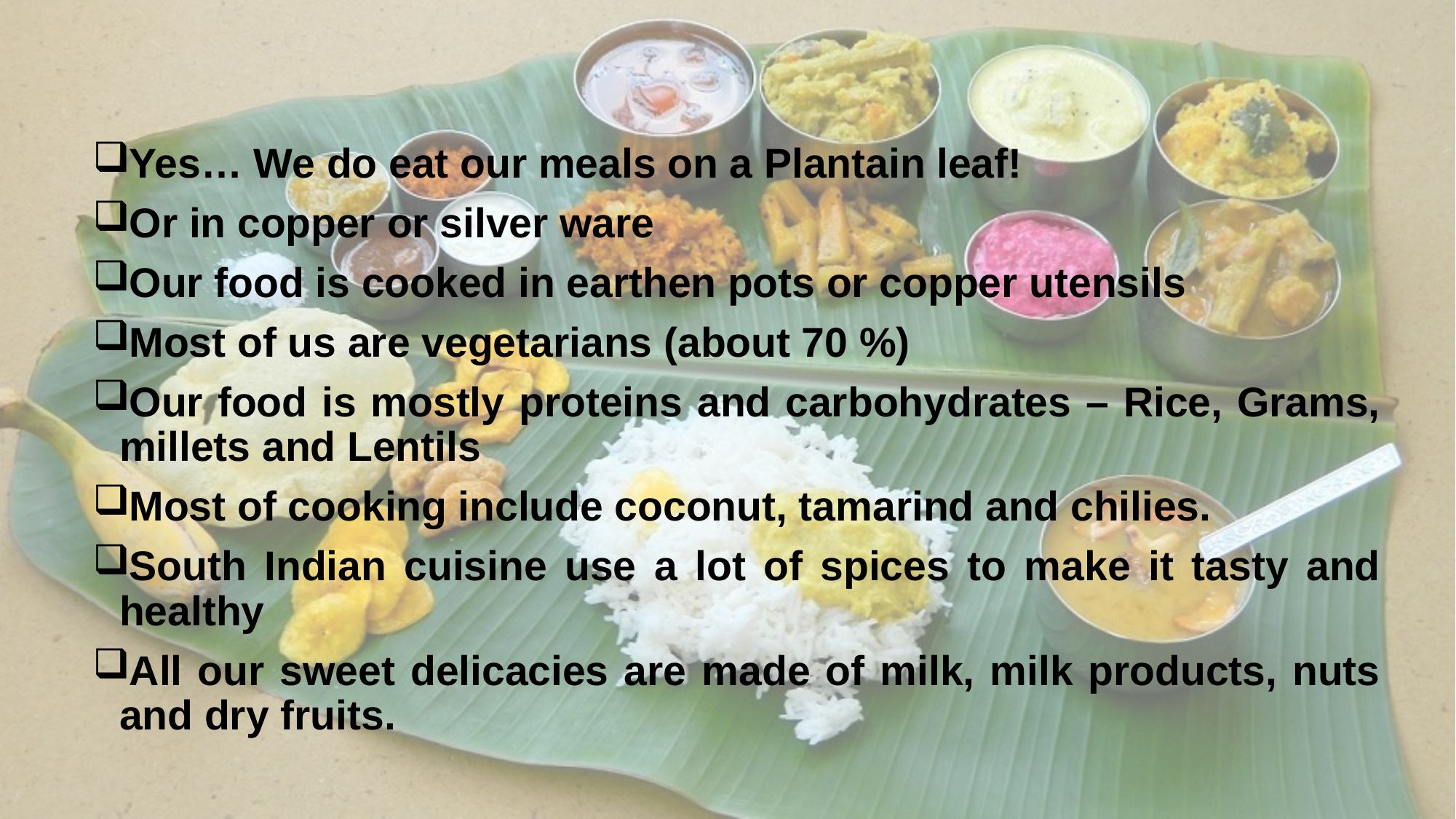

Yes… We do eat our meals on a Plantain leaf!
Or in copper or silver ware
Our food is cooked in earthen pots or copper utensils
Most of us are vegetarians (about 70 %)
Our food is mostly proteins and carbohydrates – Rice, Grams, millets and Lentils
Most of cooking include coconut, tamarind and chilies.
South Indian cuisine use a lot of spices to make it tasty and healthy
All our sweet delicacies are made of milk, milk products, nuts and dry fruits.